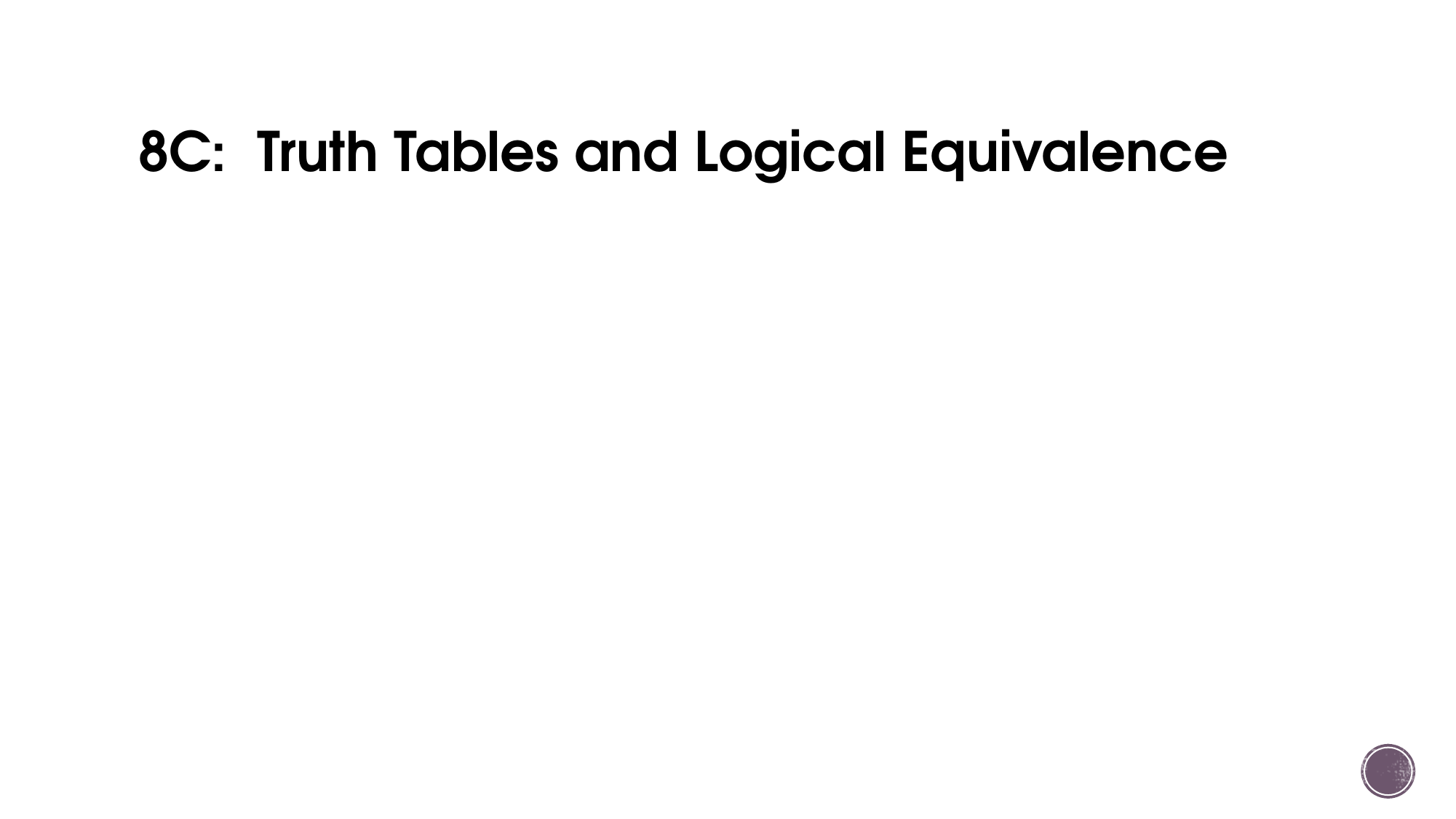

# 8C:  Truth Tables and Logical Equivalence